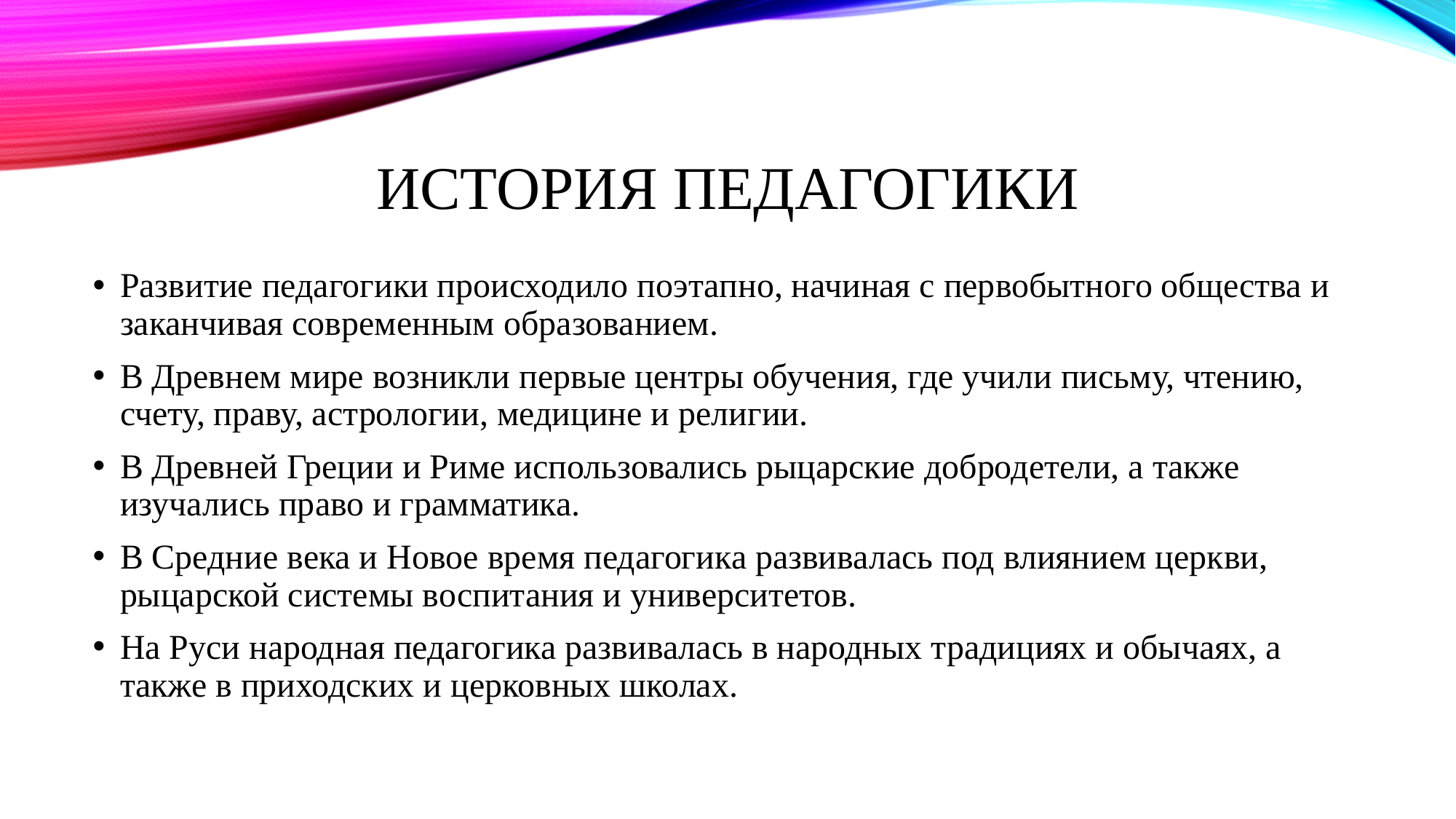

# История педагогики
Развитие педагогики происходило поэтапно, начиная с первобытного общества и заканчивая современным образованием.
В Древнем мире возникли первые центры обучения, где учили письму, чтению, счету, праву, астрологии, медицине и религии.
В Древней Греции и Риме использовались рыцарские добродетели, а также изучались право и грамматика.
В Средние века и Новое время педагогика развивалась под влиянием церкви, рыцарской системы воспитания и университетов.
На Руси народная педагогика развивалась в народных традициях и обычаях, а также в приходских и церковных школах.